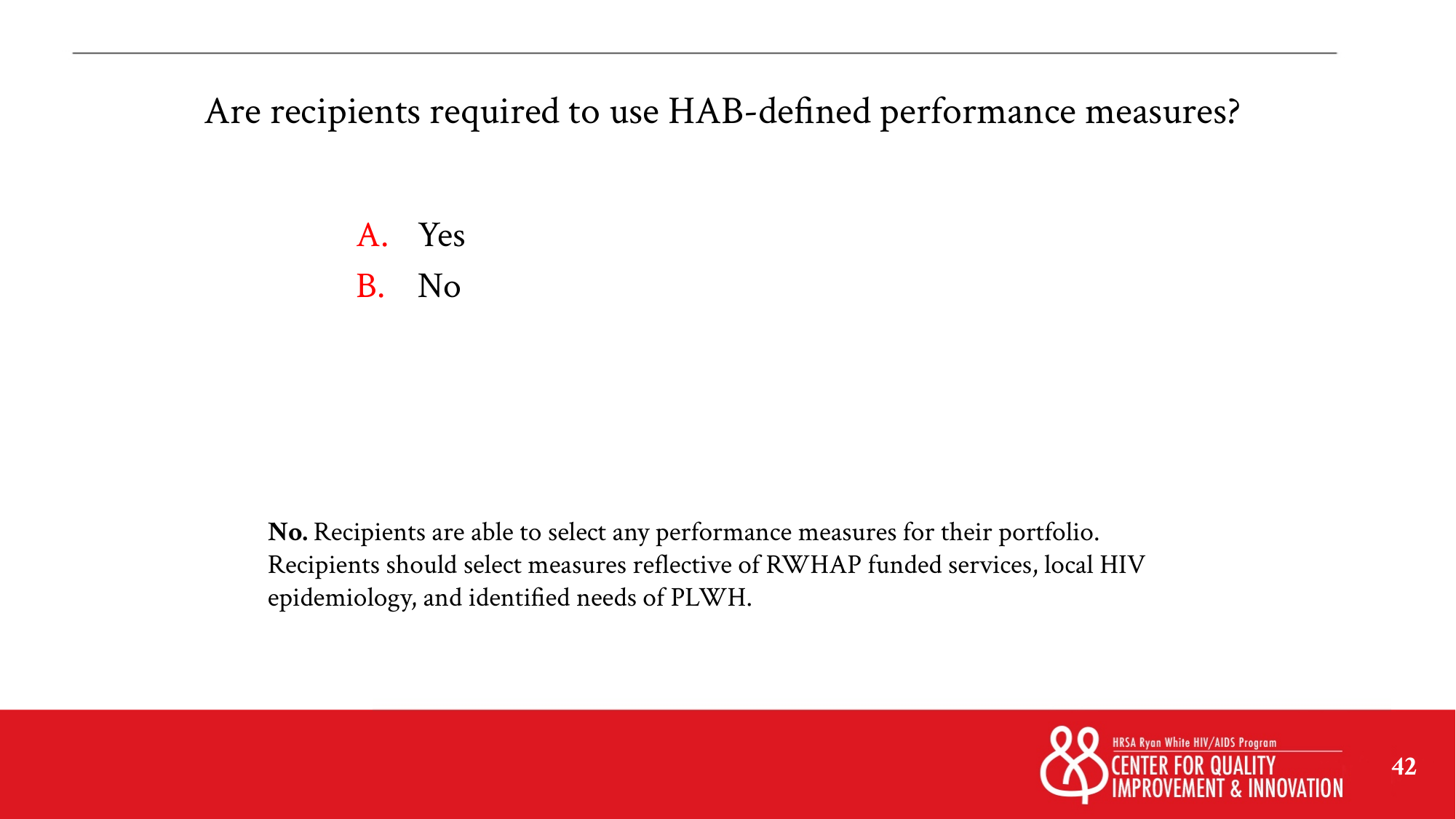

# Are recipients required to use HAB-defined performance measures?
Yes
No
No. Recipients are able to select any performance measures for their portfolio. Recipients should select measures reflective of RWHAP funded services, local HIV epidemiology, and identified needs of PLWH.